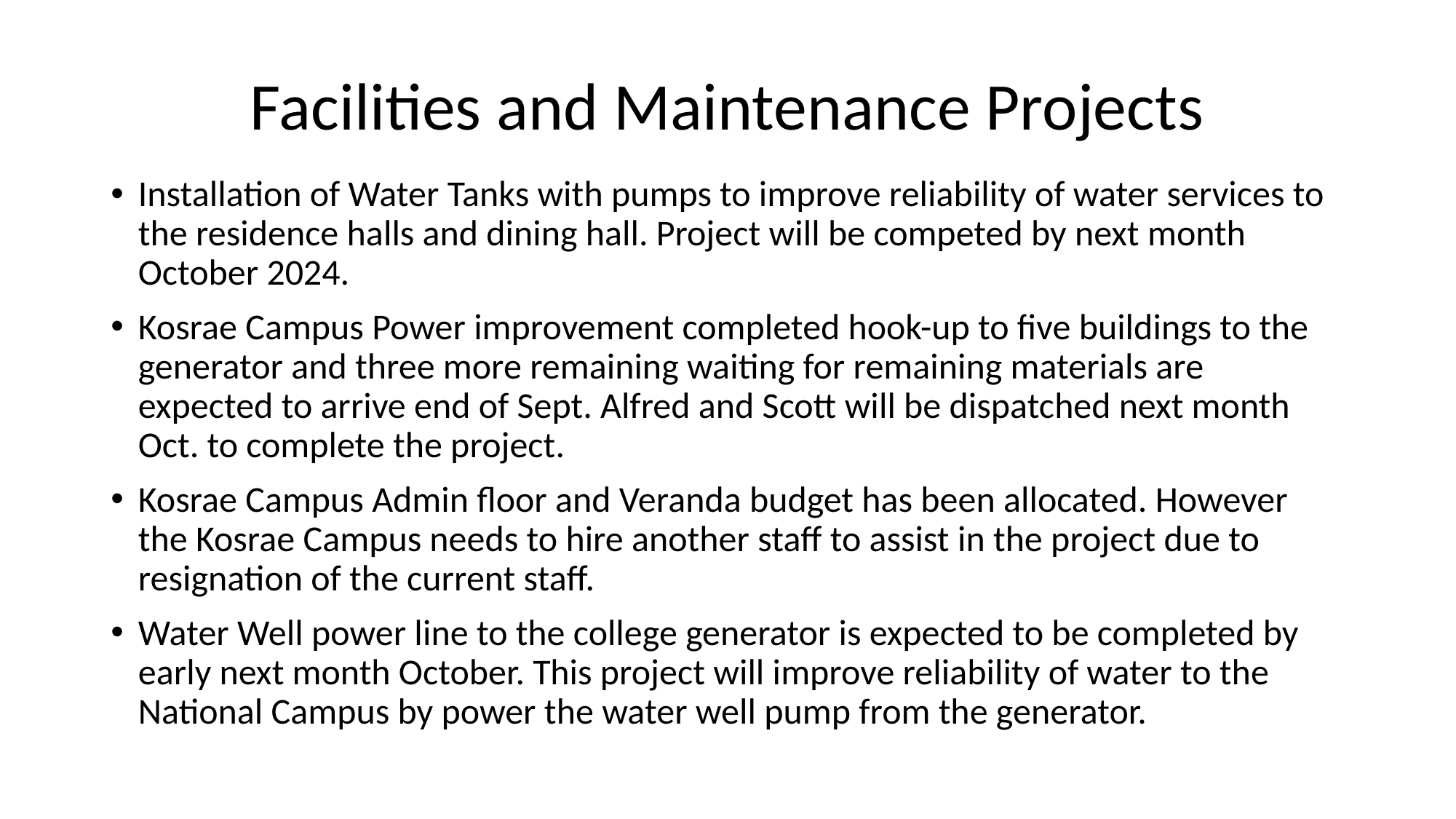

# Facilities and Maintenance Projects
Installation of Water Tanks with pumps to improve reliability of water services to the residence halls and dining hall. Project will be competed by next month October 2024.
Kosrae Campus Power improvement completed hook-up to five buildings to the generator and three more remaining waiting for remaining materials are expected to arrive end of Sept. Alfred and Scott will be dispatched next month Oct. to complete the project.
Kosrae Campus Admin floor and Veranda budget has been allocated. However the Kosrae Campus needs to hire another staff to assist in the project due to resignation of the current staff.
Water Well power line to the college generator is expected to be completed by early next month October. This project will improve reliability of water to the National Campus by power the water well pump from the generator.